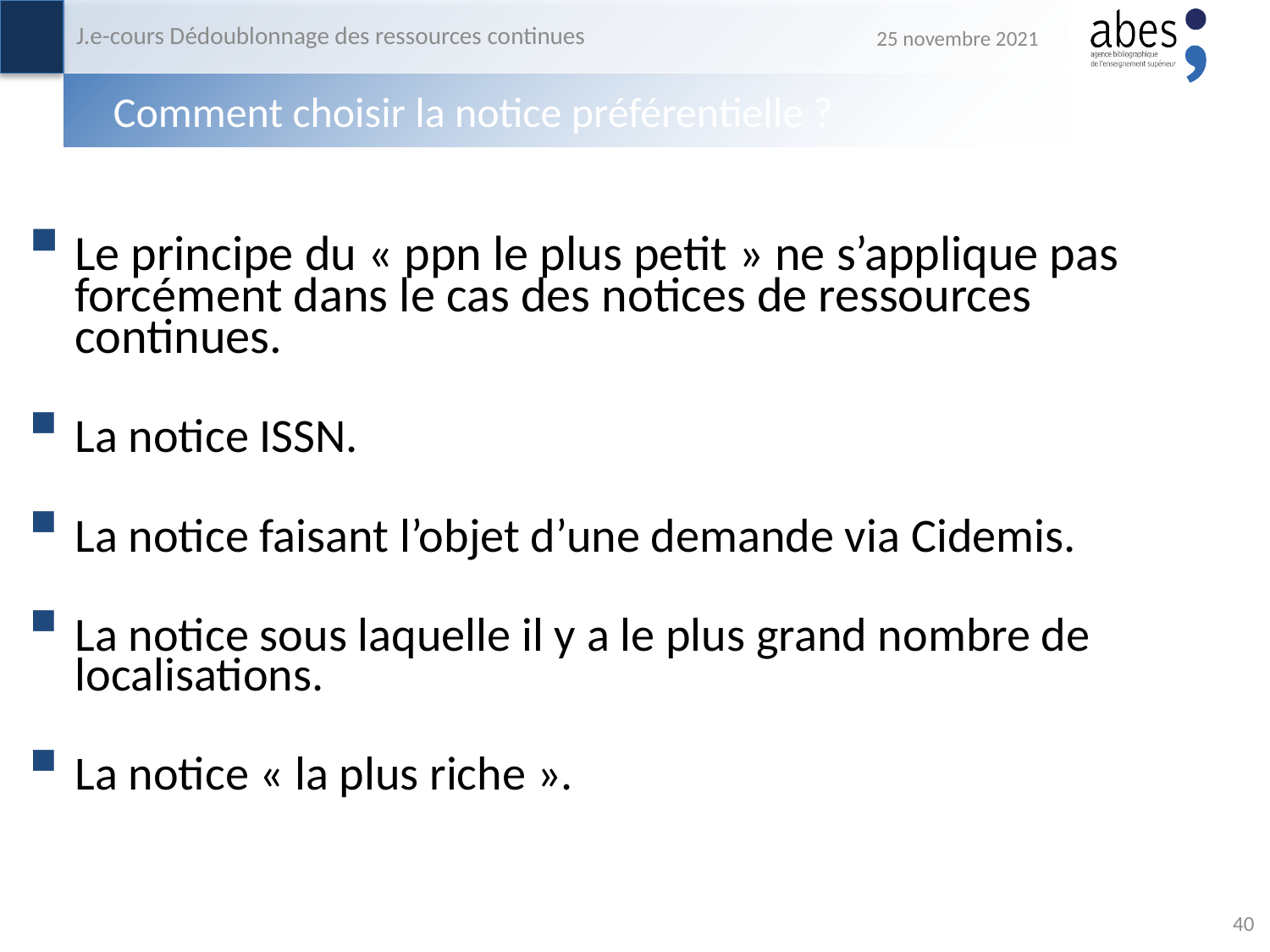

J.e-cours Dédoublonnage des ressources continues

25 novembre 2021

# Comment choisir la notice préférentielle ?

Le principe du « ppn le plus petit » ne s’applique pas forcément dans le cas des notices de ressources continues.

La notice ISSN.

La notice faisant l’objet d’une demande via Cidemis.

La notice sous laquelle il y a le plus grand nombre de localisations.

La notice « la plus riche ».

40